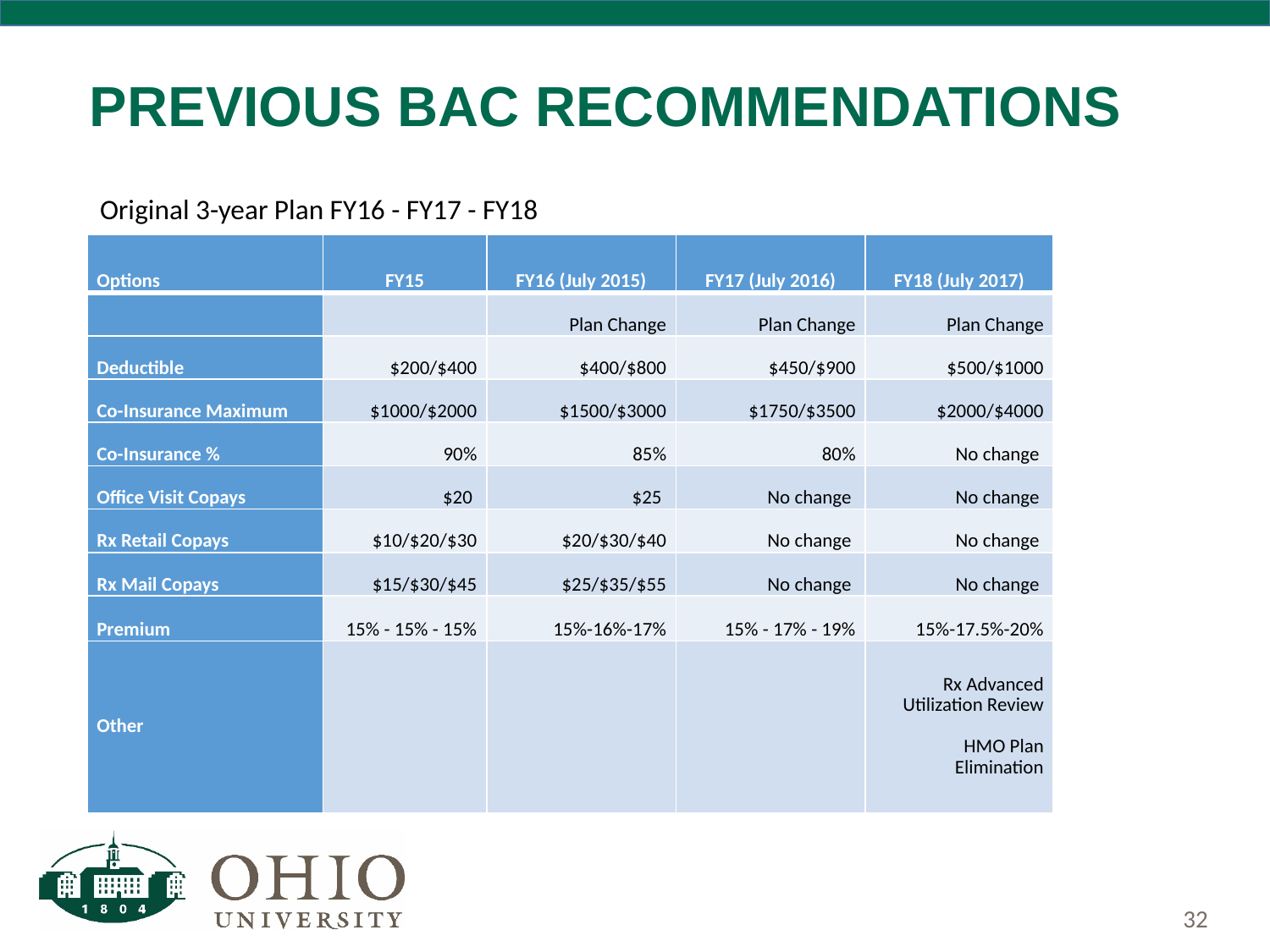

# Previous BAC Recommendations
Original 3-year Plan FY16 - FY17 - FY18

| Options | FY15 | FY16 (July 2015) | FY17 (July 2016) | FY18 (July 2017) |
| --- | --- | --- | --- | --- |
|  |  | Plan Change | Plan Change | Plan Change |
| Deductible | $200/$400 | $400/$800 | $450/$900 | $500/$1000 |
| Co-Insurance Maximum | $1000/$2000 | $1500/$3000 | $1750/$3500 | $2000/$4000 |
| Co-Insurance % | 90% | 85% | 80% | No change |
| Office Visit Copays | $20 | $25 | No change | No change |
| Rx Retail Copays | $10/$20/$30 | $20/$30/$40 | No change | No change |
| Rx Mail Copays | $15/$30/$45 | $25/$35/$55 | No change | No change |
| Premium | 15% - 15% - 15% | 15%-16%-17% | 15% - 17% - 19% | 15%-17.5%-20% |
| Other |  |  |  | Rx Advanced Utilization Review HMO Plan Elimination |
Chart lists BAC recommendations for FY16-18 to gradually increase deductibles and co-insurance payments.